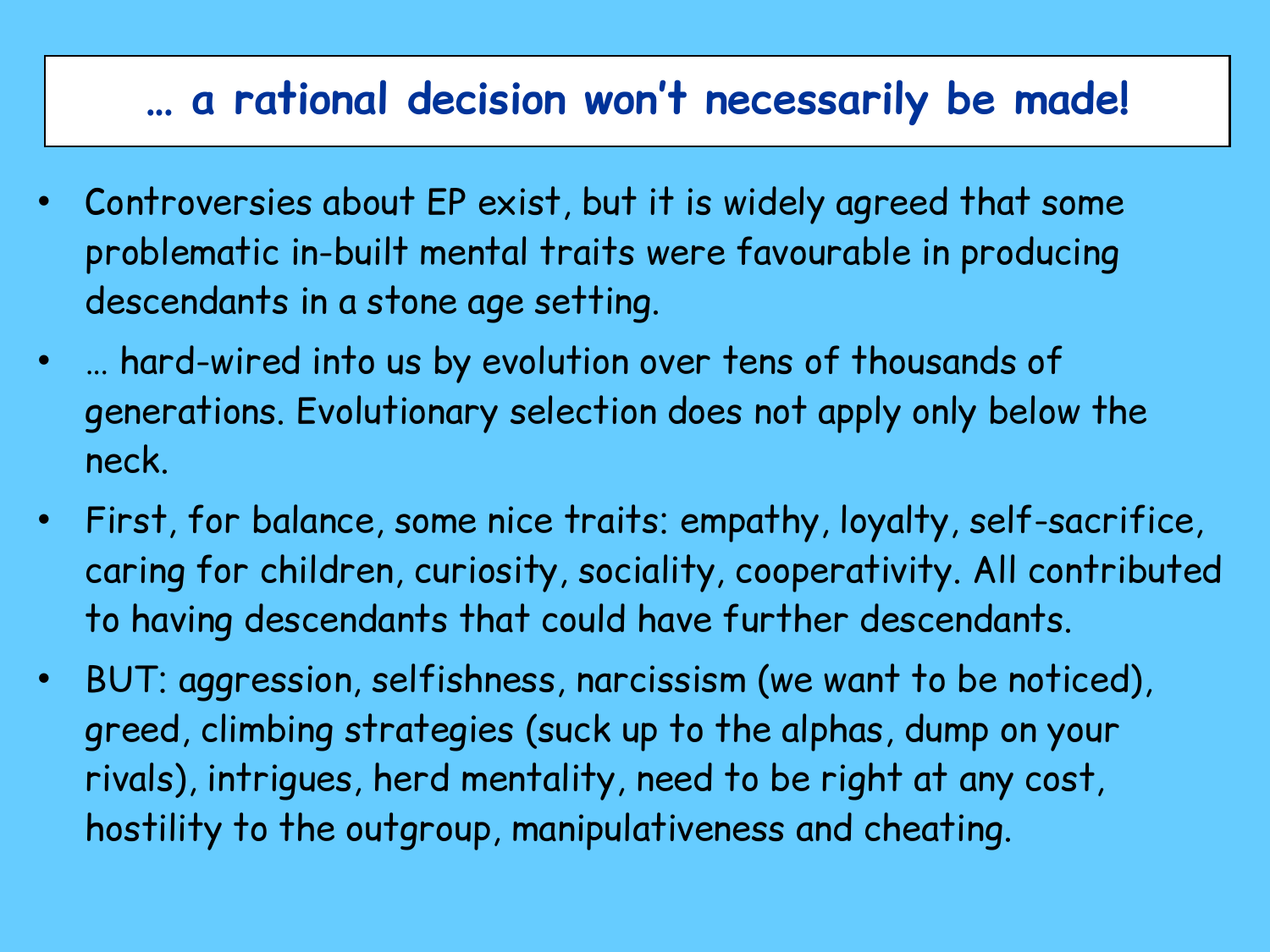

… a rational decision won’t necessarily be made!
Controversies about EP exist, but it is widely agreed that some problematic in-built mental traits were favourable in producing descendants in a stone age setting.
… hard-wired into us by evolution over tens of thousands of generations. Evolutionary selection does not apply only below the neck.
First, for balance, some nice traits: empathy, loyalty, self-sacrifice, caring for children, curiosity, sociality, cooperativity. All contributed to having descendants that could have further descendants.
BUT: aggression, selfishness, narcissism (we want to be noticed), greed, climbing strategies (suck up to the alphas, dump on your rivals), intrigues, herd mentality, need to be right at any cost, hostility to the outgroup, manipulativeness and cheating.